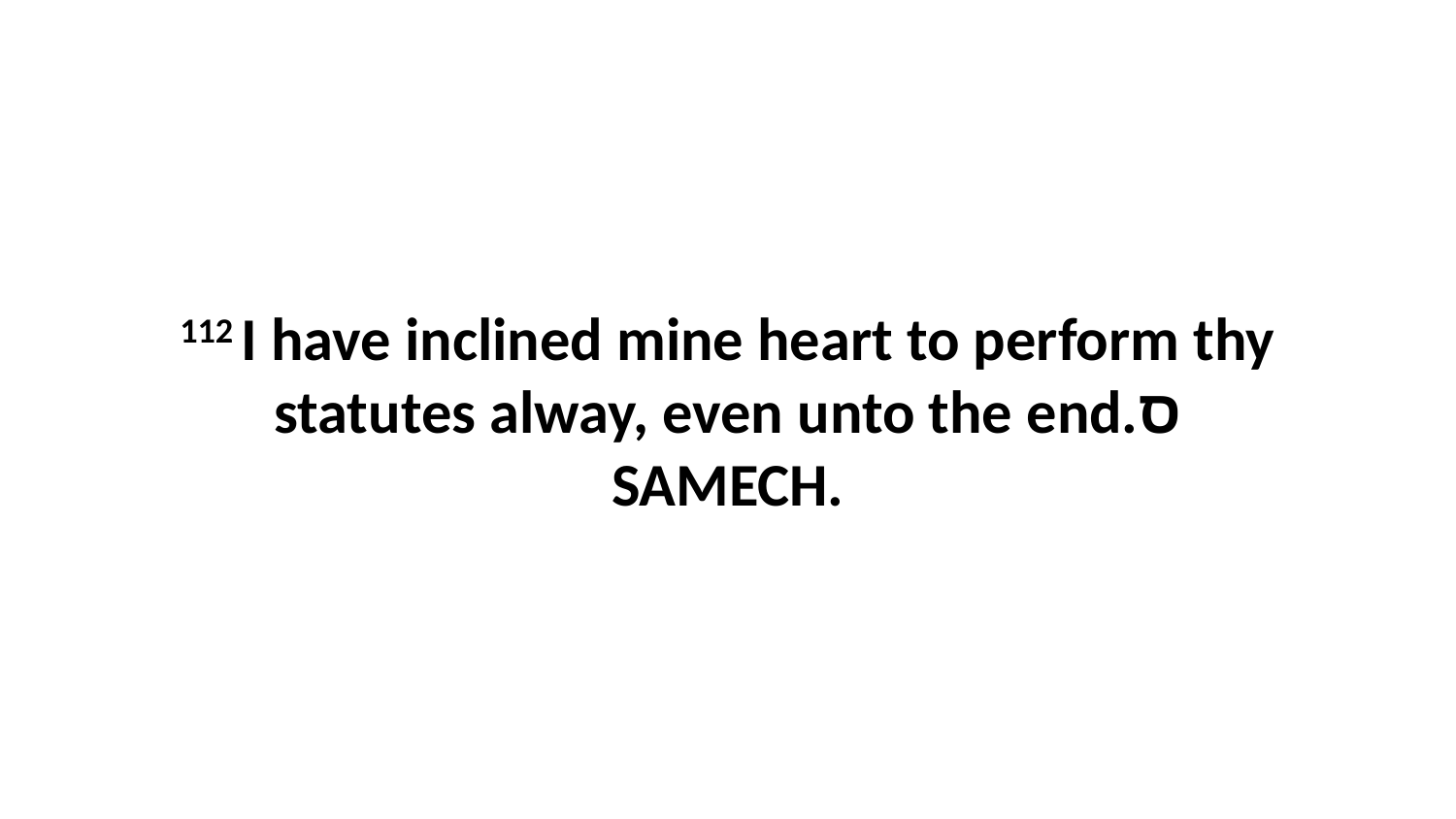

112 I have inclined mine heart to perform thy statutes alway, even unto the end.ס SAMECH.